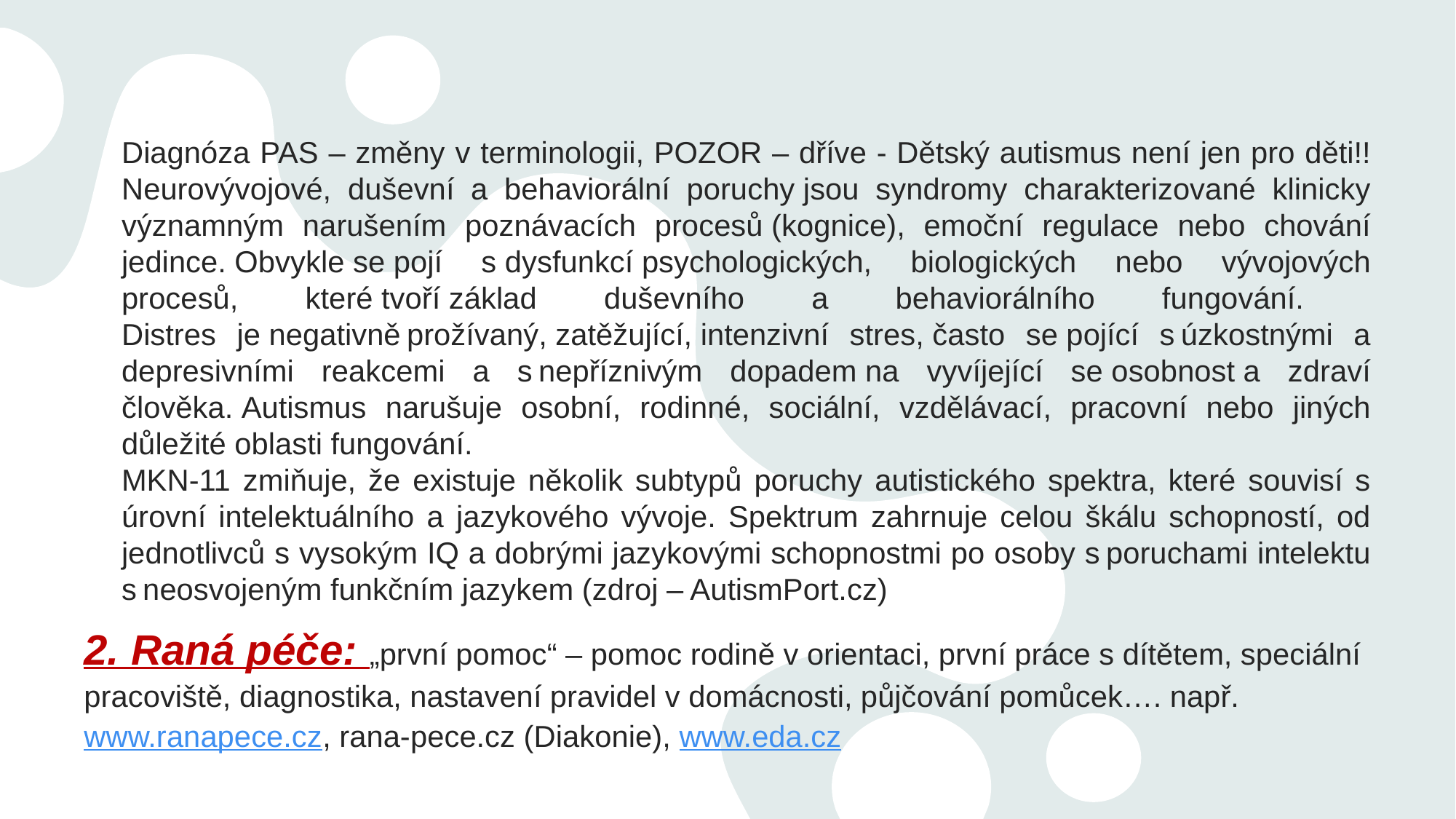

# Diagnóza PAS – změny v terminologii, POZOR – dříve - Dětský autismus není jen pro děti!! Neurovývojové, duševní a behaviorální poruchy jsou syndromy charakterizované klinicky významným narušením poznávacích procesů (kognice), emoční regulace nebo chování jedince. Obvykle se pojí s dysfunkcí psychologických, biologických nebo vývojových procesů, které tvoří základ duševního a behaviorálního fungování. Distres je negativně prožívaný, zatěžující, intenzivní stres, často se pojící s úzkostnými a depresivními reakcemi a s nepříznivým dopadem na vyvíjející se osobnost a zdraví člověka. Autismus narušuje osobní, rodinné, sociální, vzdělávací, pracovní nebo jiných důležité oblasti fungování.   MKN-11 zmiňuje, že existuje několik subtypů poruchy autistického spektra, které souvisí s úrovní intelektuálního a jazykového vývoje. Spektrum zahrnuje celou škálu schopností, od jednotlivců s vysokým IQ a dobrými jazykovými schopnostmi po osoby s poruchami intelektu s neosvojeným funkčním jazykem (zdroj – AutismPort.cz)
2. Raná péče: „první pomoc“ – pomoc rodině v orientaci, první práce s dítětem, speciální pracoviště, diagnostika, nastavení pravidel v domácnosti, půjčování pomůcek…. např. www.ranapece.cz, rana-pece.cz (Diakonie), www.eda.cz